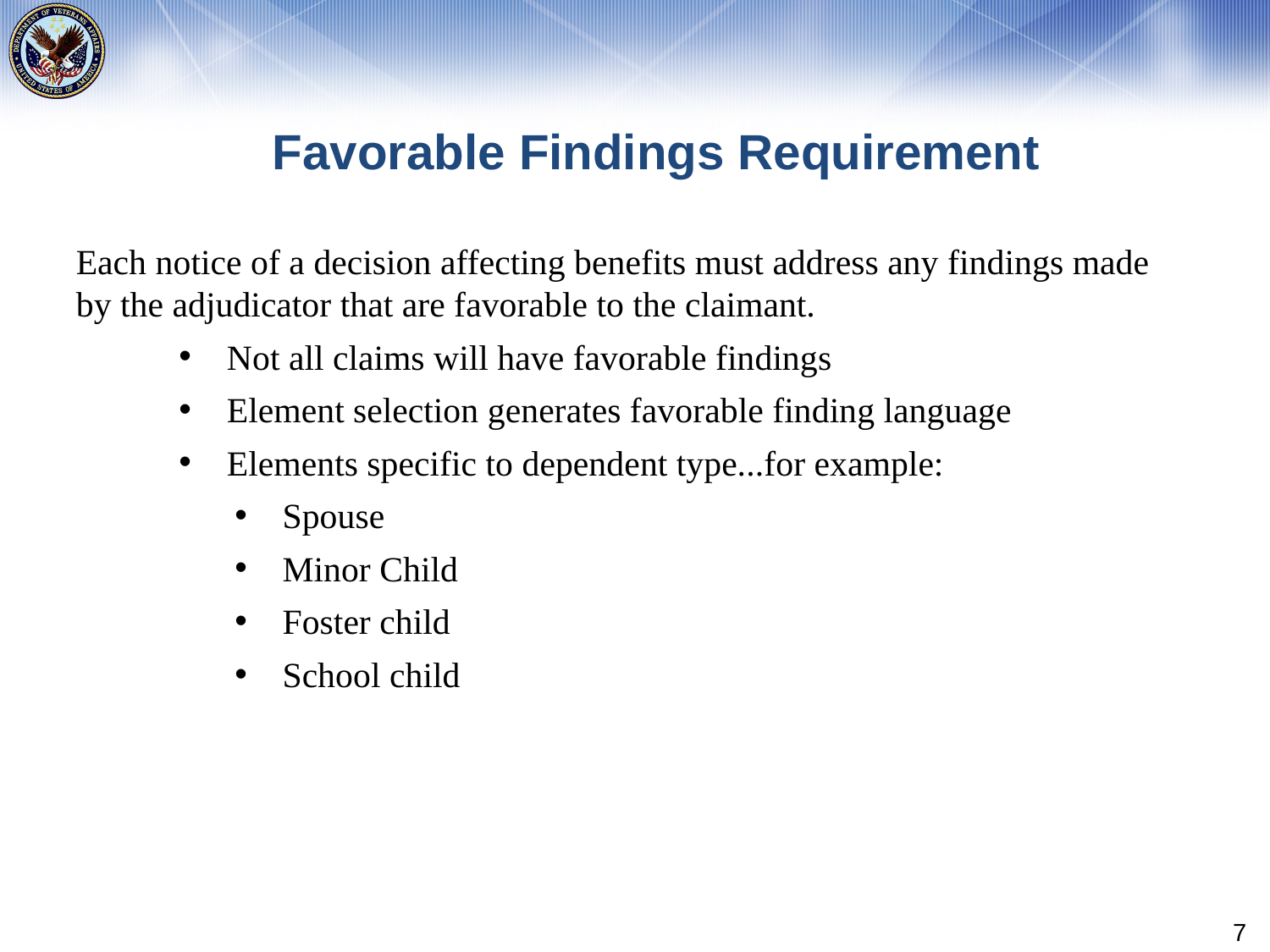

# Favorable Findings Requirement
Each notice of a decision affecting benefits must address any findings made by the adjudicator that are favorable to the claimant.
Not all claims will have favorable findings
Element selection generates favorable finding language
Elements specific to dependent type...for example:
Spouse
Minor Child
Foster child
School child

7